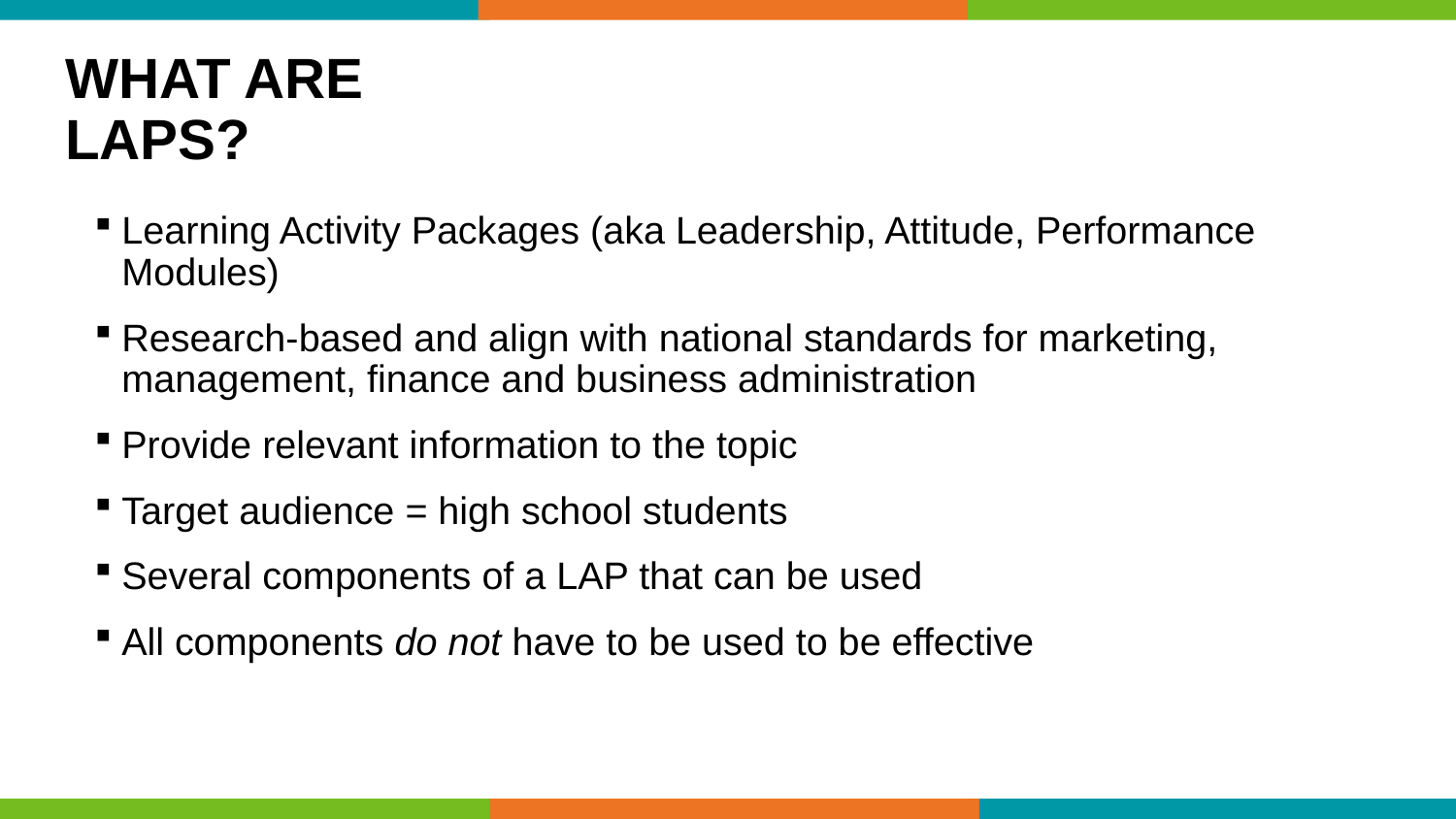

# What are LAPs?
Learning Activity Packages (aka Leadership, Attitude, Performance Modules)
Research-based and align with national standards for marketing, management, finance and business administration
Provide relevant information to the topic
Target audience = high school students
Several components of a LAP that can be used
All components do not have to be used to be effective